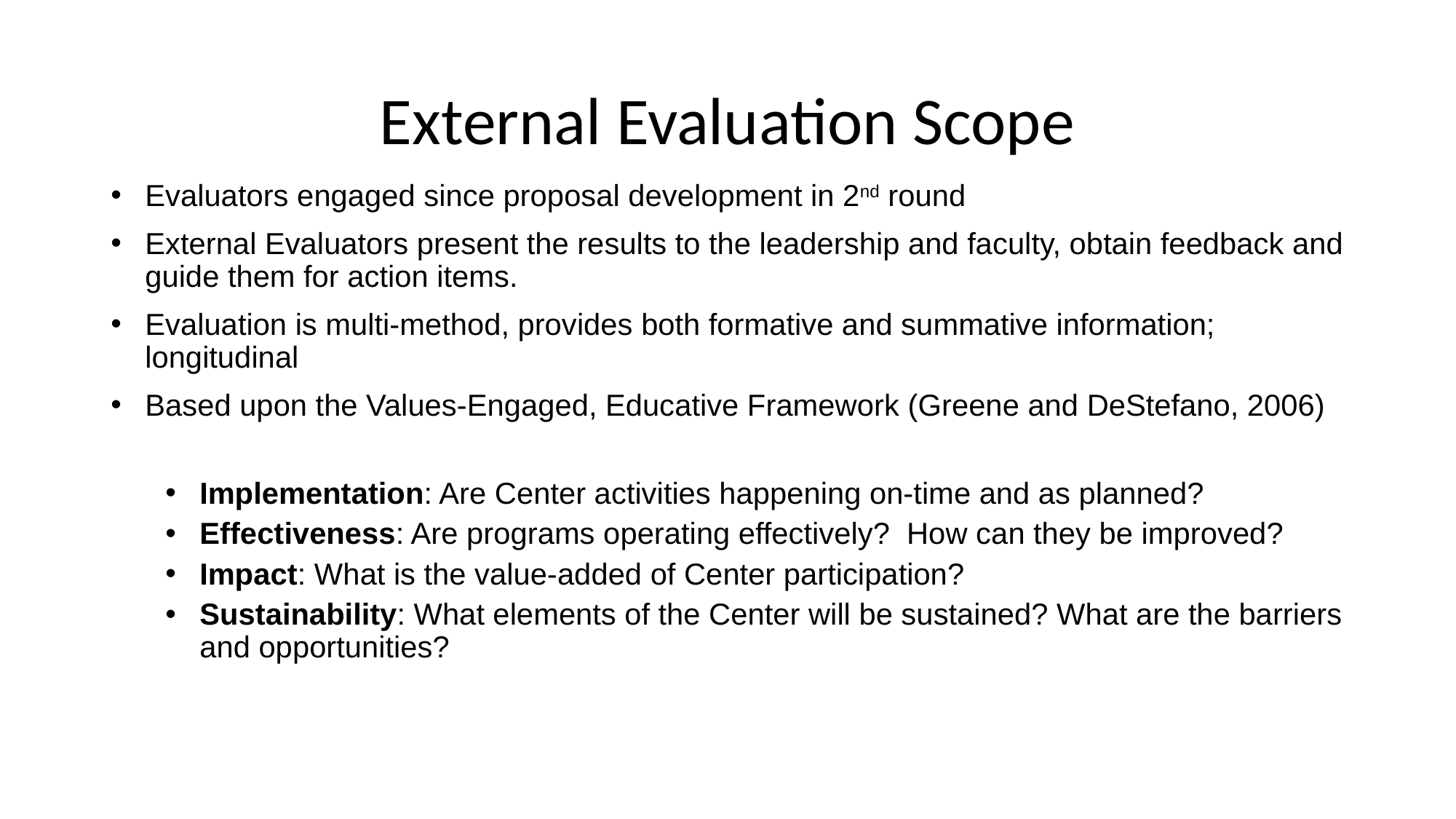

# External Evaluation Scope
Evaluators engaged since proposal development in 2nd round
External Evaluators present the results to the leadership and faculty, obtain feedback and guide them for action items.
Evaluation is multi-method, provides both formative and summative information; longitudinal
Based upon the Values-Engaged, Educative Framework (Greene and DeStefano, 2006)

Implementation: Are Center activities happening on-time and as planned?
Effectiveness: Are programs operating effectively?  How can they be improved?
Impact: What is the value-added of Center participation?
Sustainability: What elements of the Center will be sustained? What are the barriers and opportunities?